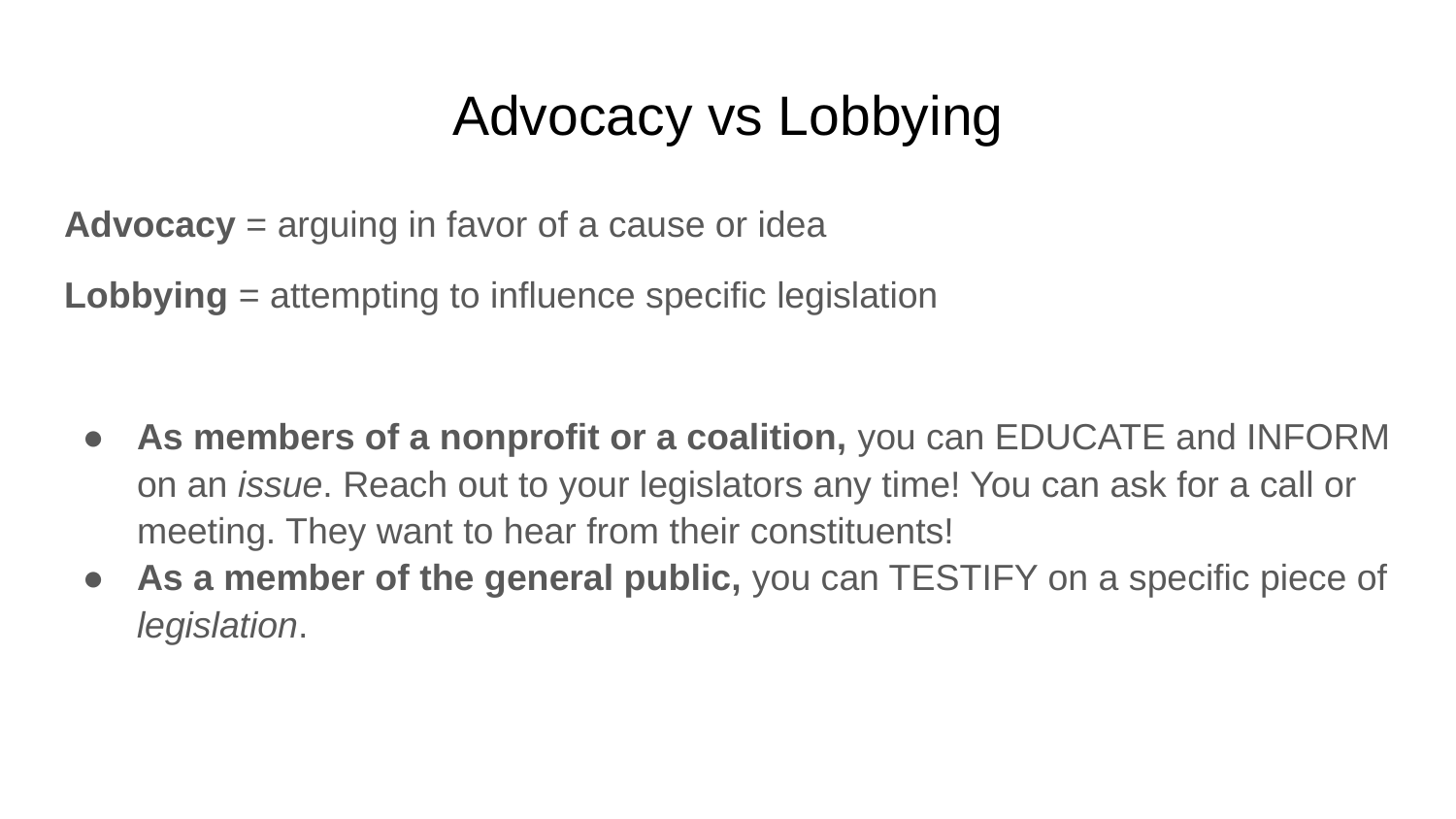

# Advocacy vs Lobbying
Advocacy = arguing in favor of a cause or idea
Lobbying = attempting to influence specific legislation

As members of a nonprofit or a coalition, you can EDUCATE and INFORM on an issue. Reach out to your legislators any time! You can ask for a call or meeting. They want to hear from their constituents!
As a member of the general public, you can TESTIFY on a specific piece of legislation.